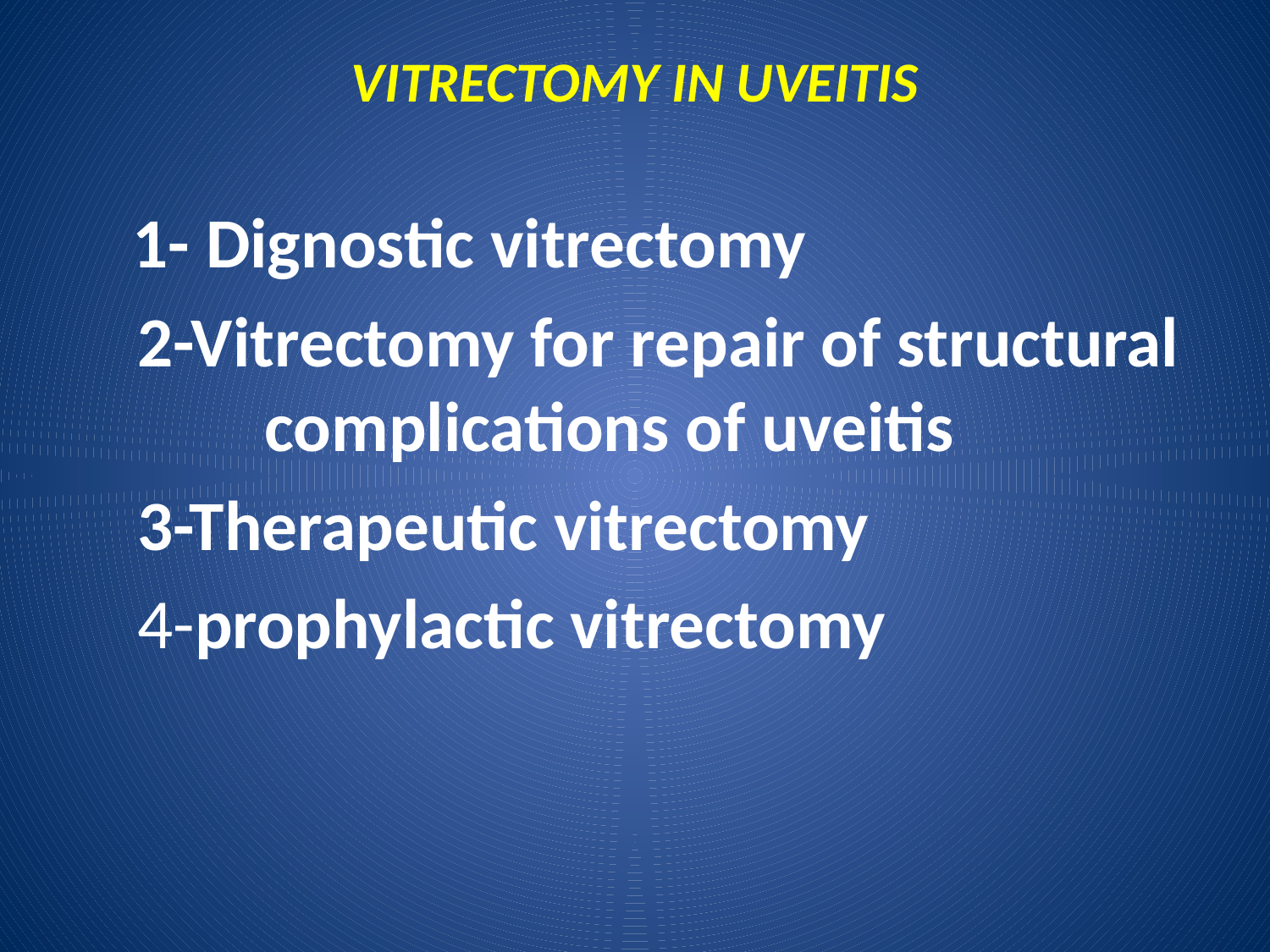

# VITRECTOMY IN UVEITIS
 1- Dignostic vitrectomy
 2-Vitrectomy for repair of structural
         complications of uveitis
 3-Therapeutic vitrectomy
 4-prophylactic vitrectomy